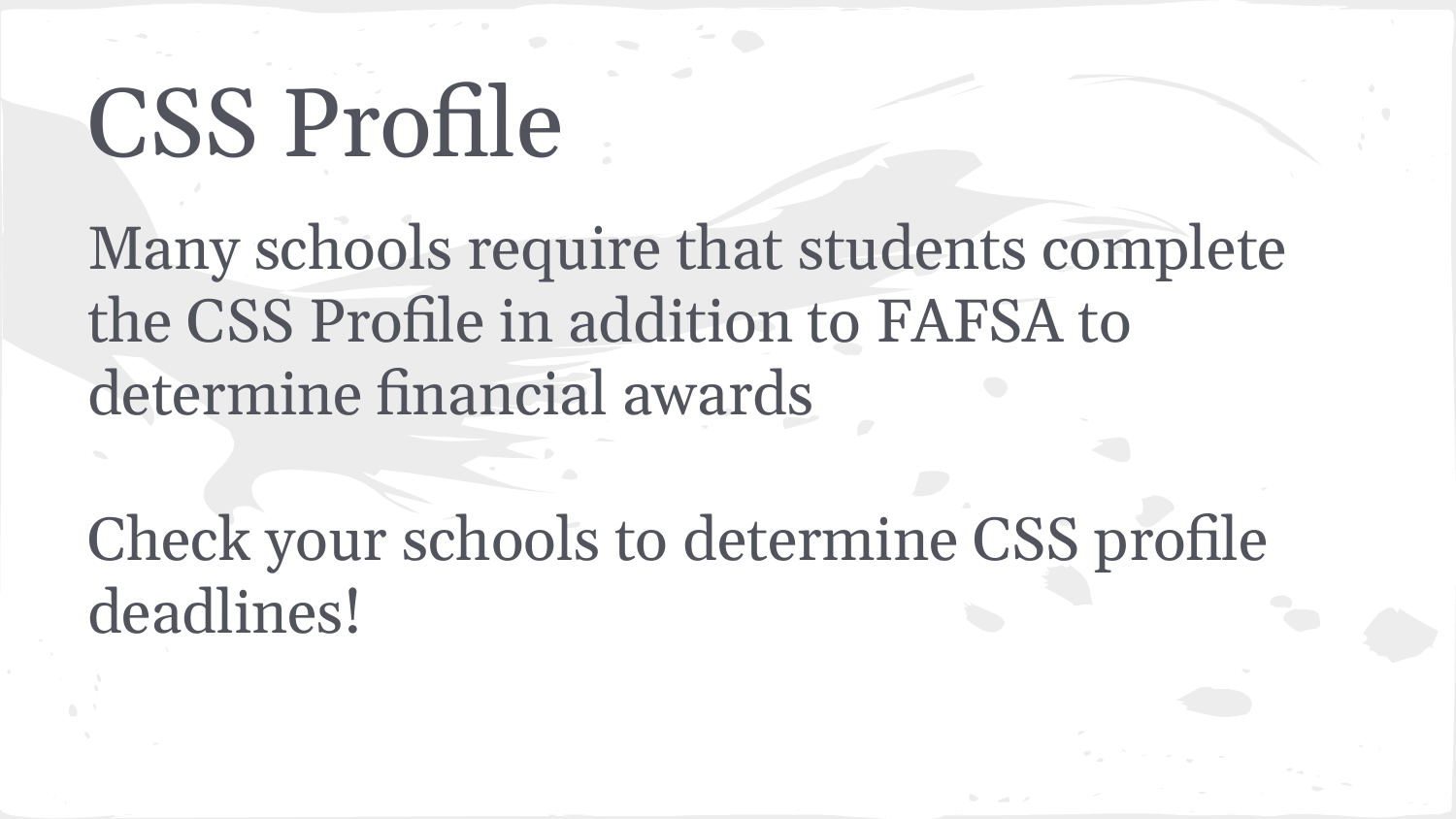

# CSS Profile
Many schools require that students complete the CSS Profile in addition to FAFSA to determine financial awards

Check your schools to determine CSS profile deadlines!